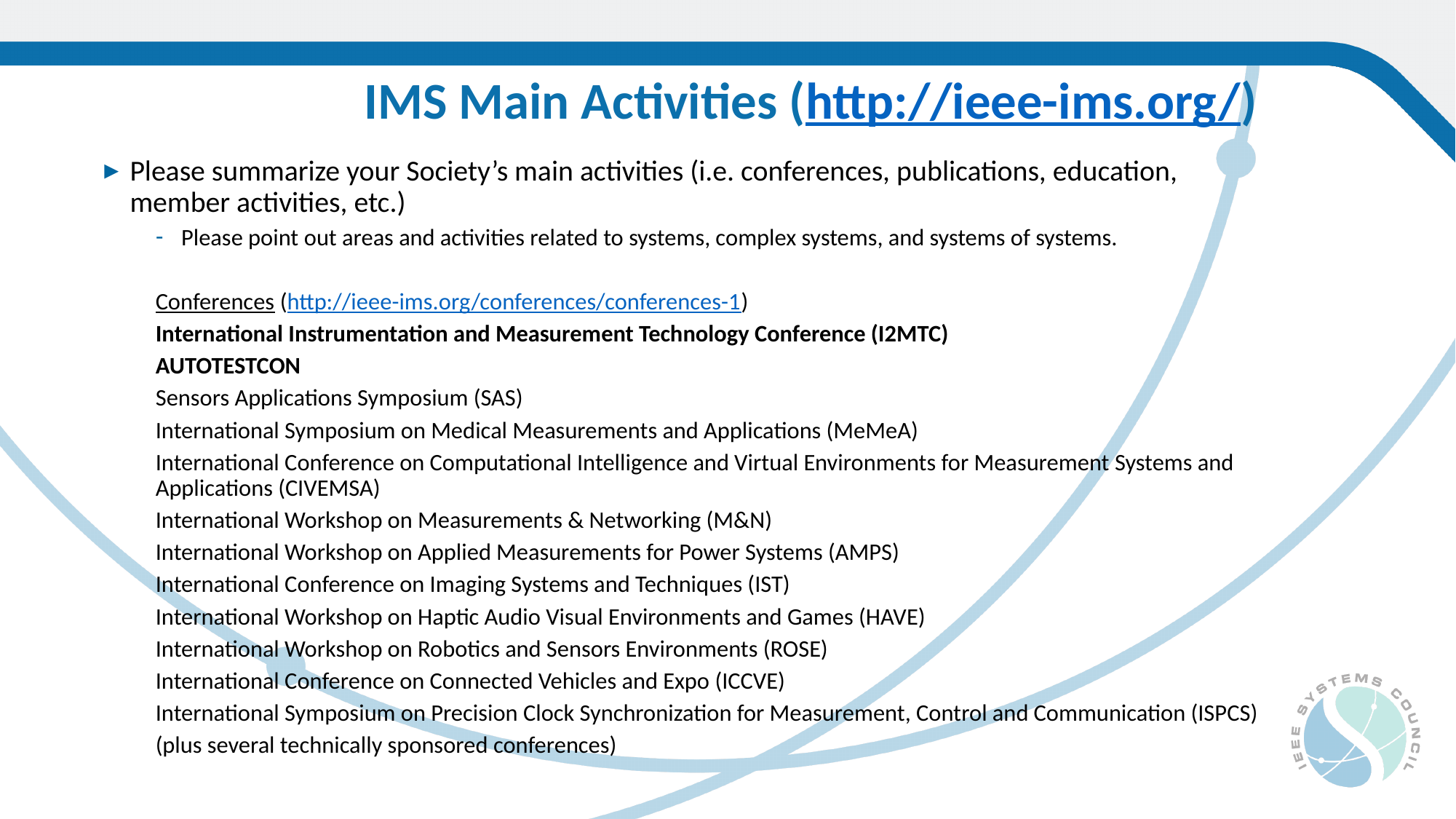

IMS Main Activities (http://ieee-ims.org/)
Please summarize your Society’s main activities (i.e. conferences, publications, education, member activities, etc.)
Please point out areas and activities related to systems, complex systems, and systems of systems.

Conferences (http://ieee-ims.org/conferences/conferences-1)
International Instrumentation and Measurement Technology Conference (I2MTC)
AUTOTESTCON
Sensors Applications Symposium (SAS)
International Symposium on Medical Measurements and Applications (MeMeA)
International Conference on Computational Intelligence and Virtual Environments for Measurement Systems and Applications (CIVEMSA)
International Workshop on Measurements & Networking (M&N)
International Workshop on Applied Measurements for Power Systems (AMPS)
International Conference on Imaging Systems and Techniques (IST)
International Workshop on Haptic Audio Visual Environments and Games (HAVE)
International Workshop on Robotics and Sensors Environments (ROSE)
International Conference on Connected Vehicles and Expo (ICCVE)
International Symposium on Precision Clock Synchronization for Measurement, Control and Communication (ISPCS)
(plus several technically sponsored conferences)